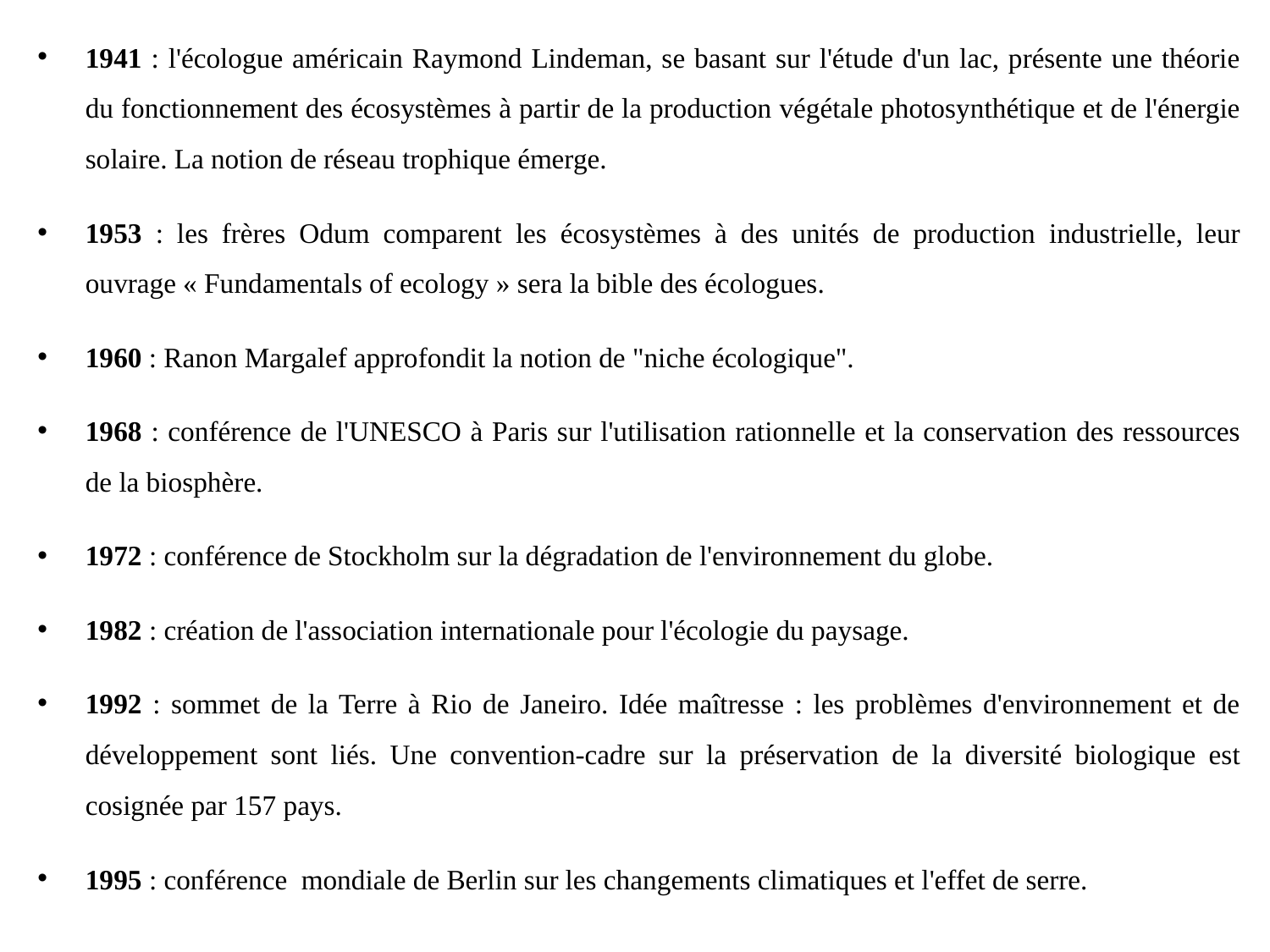

1941 : l'écologue américain Raymond Lindeman, se basant sur l'étude d'un lac, présente une théorie du fonctionnement des écosystèmes à partir de la production végétale photosynthétique et de l'énergie solaire. La notion de réseau trophique émerge.
1953 : les frères Odum comparent les écosystèmes à des unités de production industrielle, leur ouvrage « Fundamentals of ecology » sera la bible des écologues.
1960 : Ranon Margalef approfondit la notion de "niche écologique".
1968 : conférence de l'UNESCO à Paris sur l'utilisation rationnelle et la conservation des ressources de la biosphère.
1972 : conférence de Stockholm sur la dégradation de l'environnement du globe.
1982 : création de l'association internationale pour l'écologie du paysage.
1992 : sommet de la Terre à Rio de Janeiro. Idée maîtresse : les problèmes d'environnement et de développement sont liés. Une convention-cadre sur la préservation de la diversité biologique est cosignée par 157 pays.
1995 : conférence  mondiale de Berlin sur les changements climatiques et l'effet de serre.